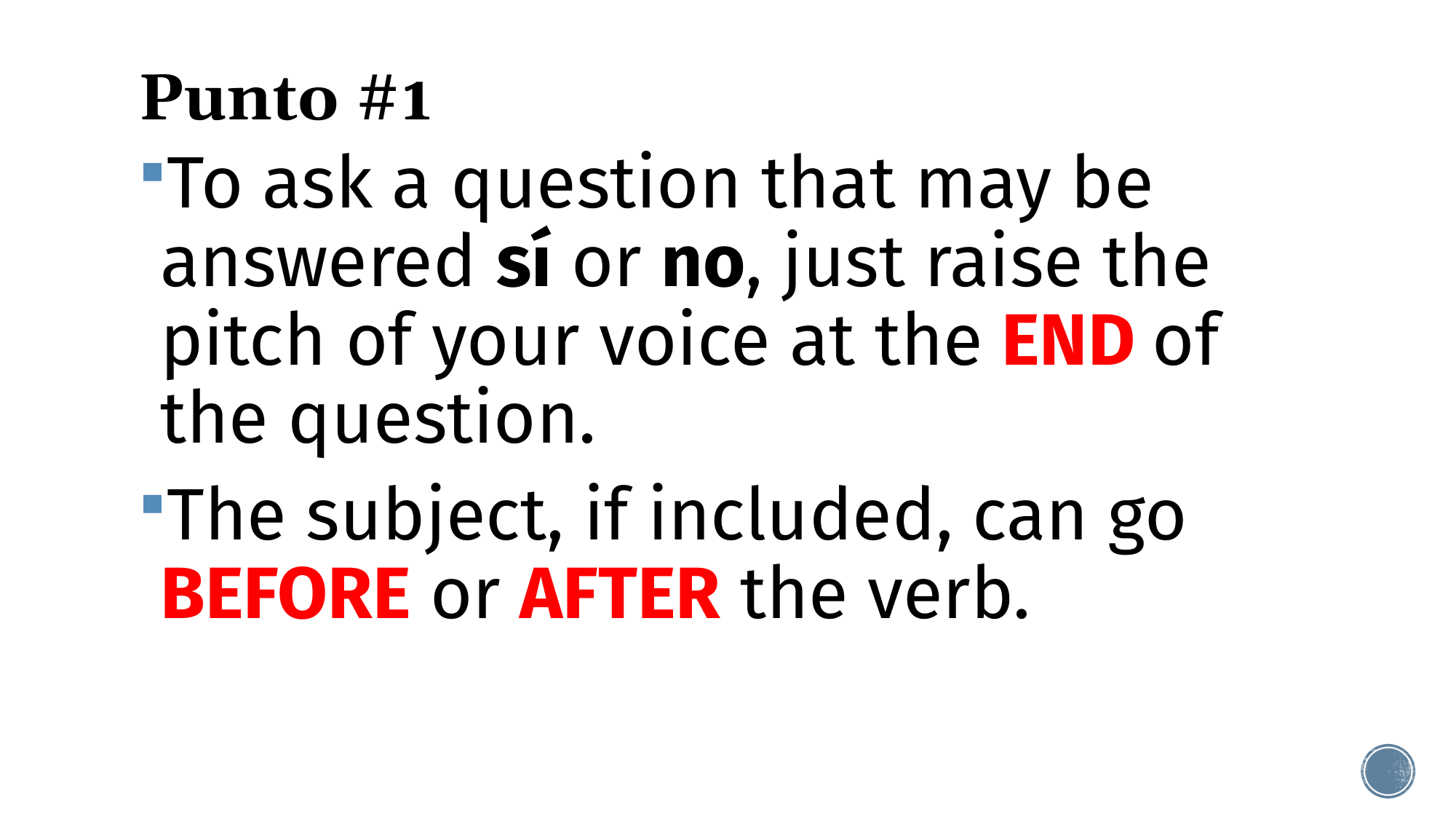

# Punto #1
To ask a question that may be answered sí or no, just raise the pitch of your voice at the END of the question.
The subject, if included, can go BEFORE or AFTER the verb.